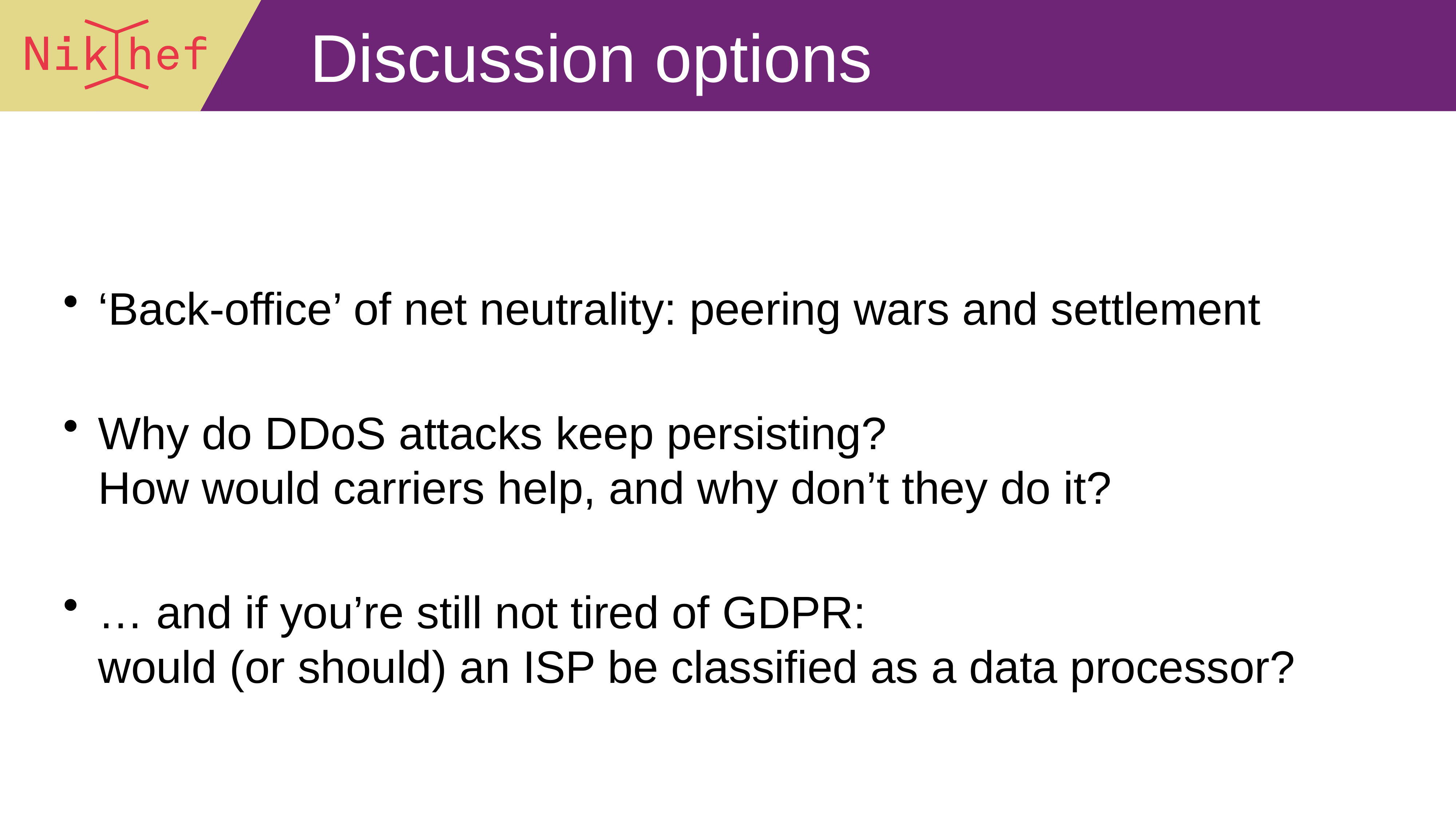

# Discussion options

‘Back-office’ of net neutrality: peering wars and settlement

Why do DDoS attacks keep persisting?
How would carriers help, and why don’t they do it?

… and if you’re still not tired of GDPR:
would (or should) an ISP be classified as a data processor?